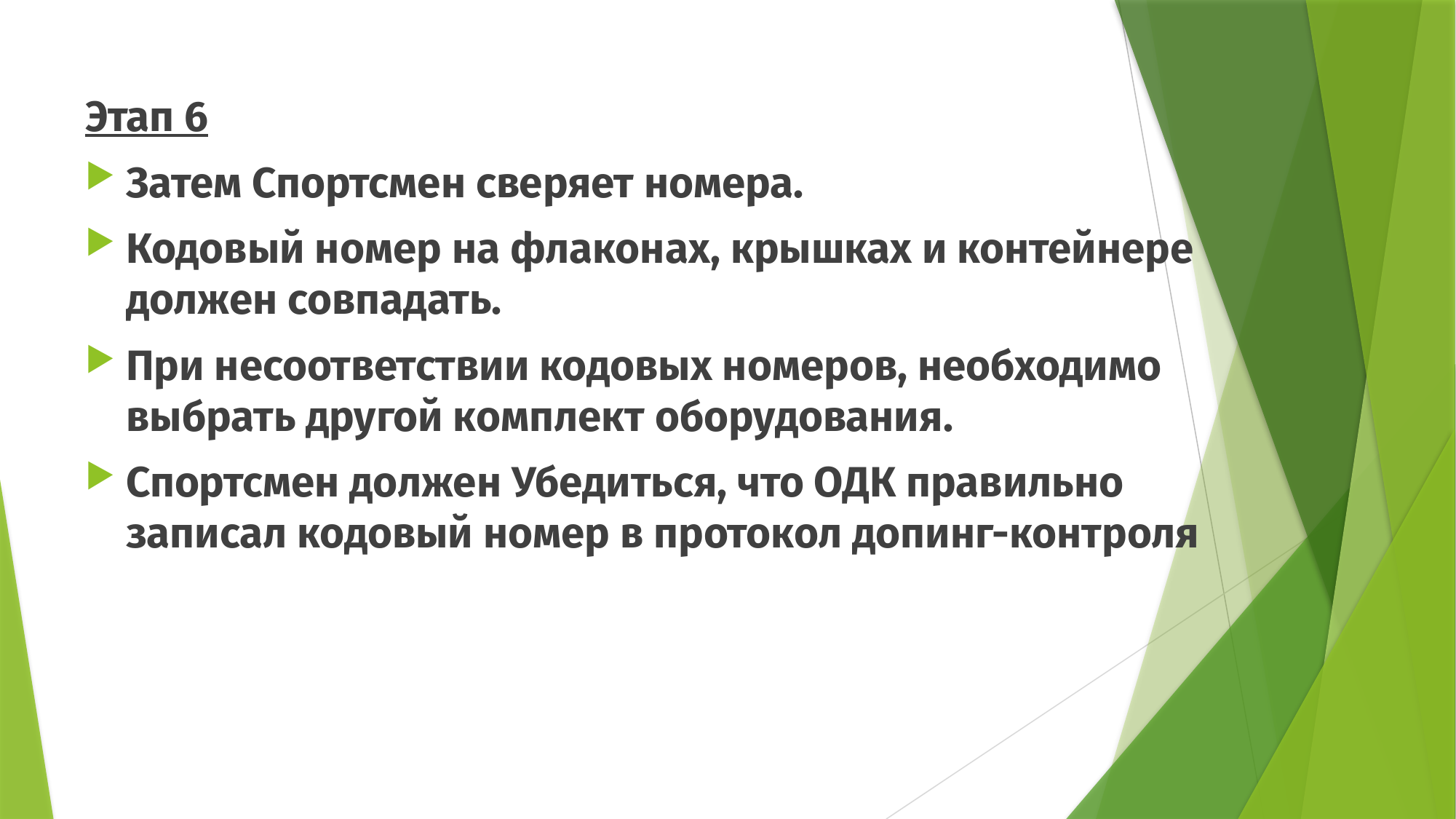

Этап 6
Затем Спортсмен сверяет номера.
Кодовый номер на флаконах, крышках и контейнере должен совпадать.
При несоответствии кодовых номеров, необходимо выбрать другой комплект оборудования.
Спортсмен должен Убедиться, что ОДК правильно записал кодовый номер в протокол допинг-контроля